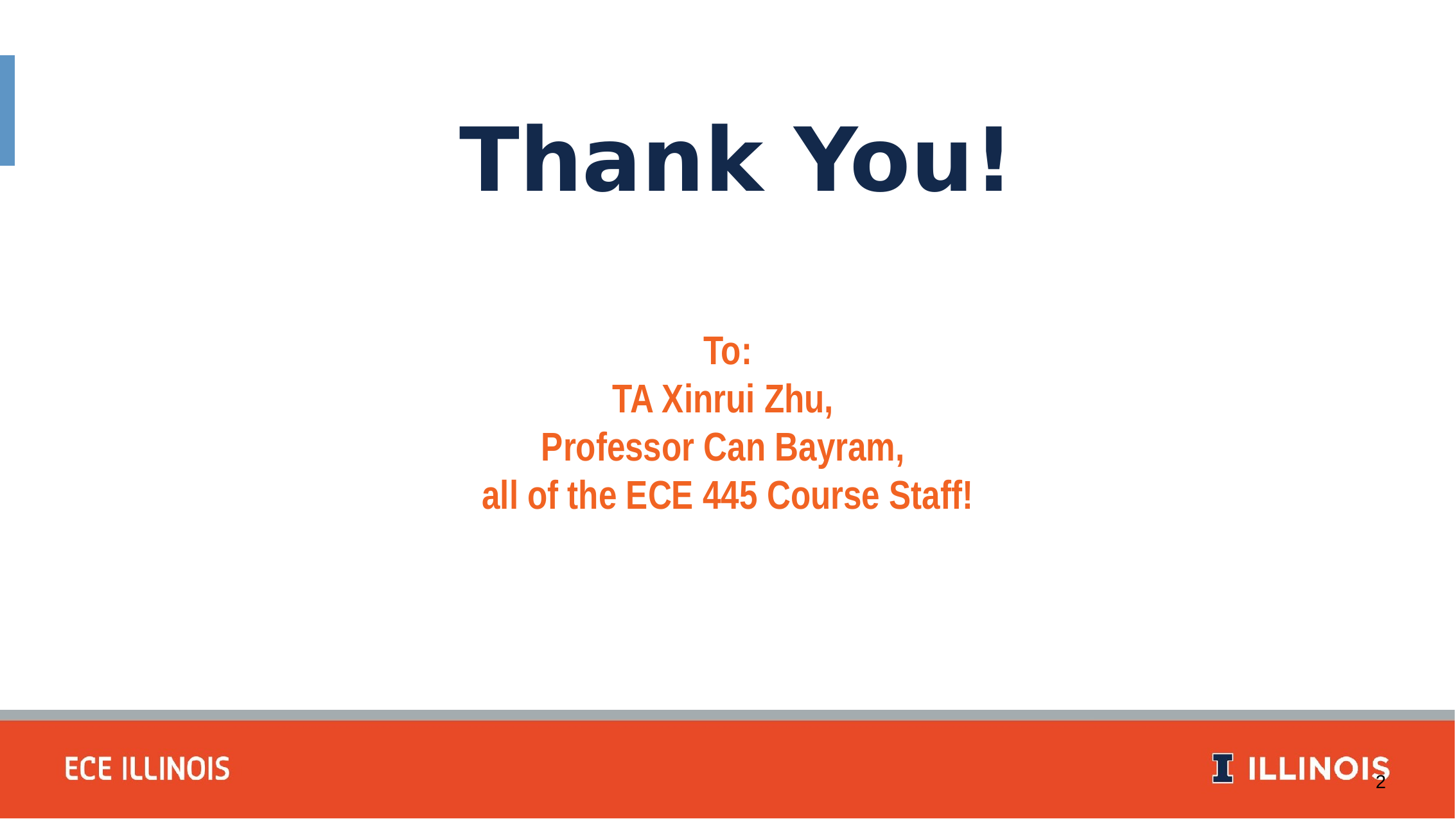

Thank You!
To:
TA Xinrui Zhu,
Professor Can Bayram,
all of the ECE 445 Course Staff!

2